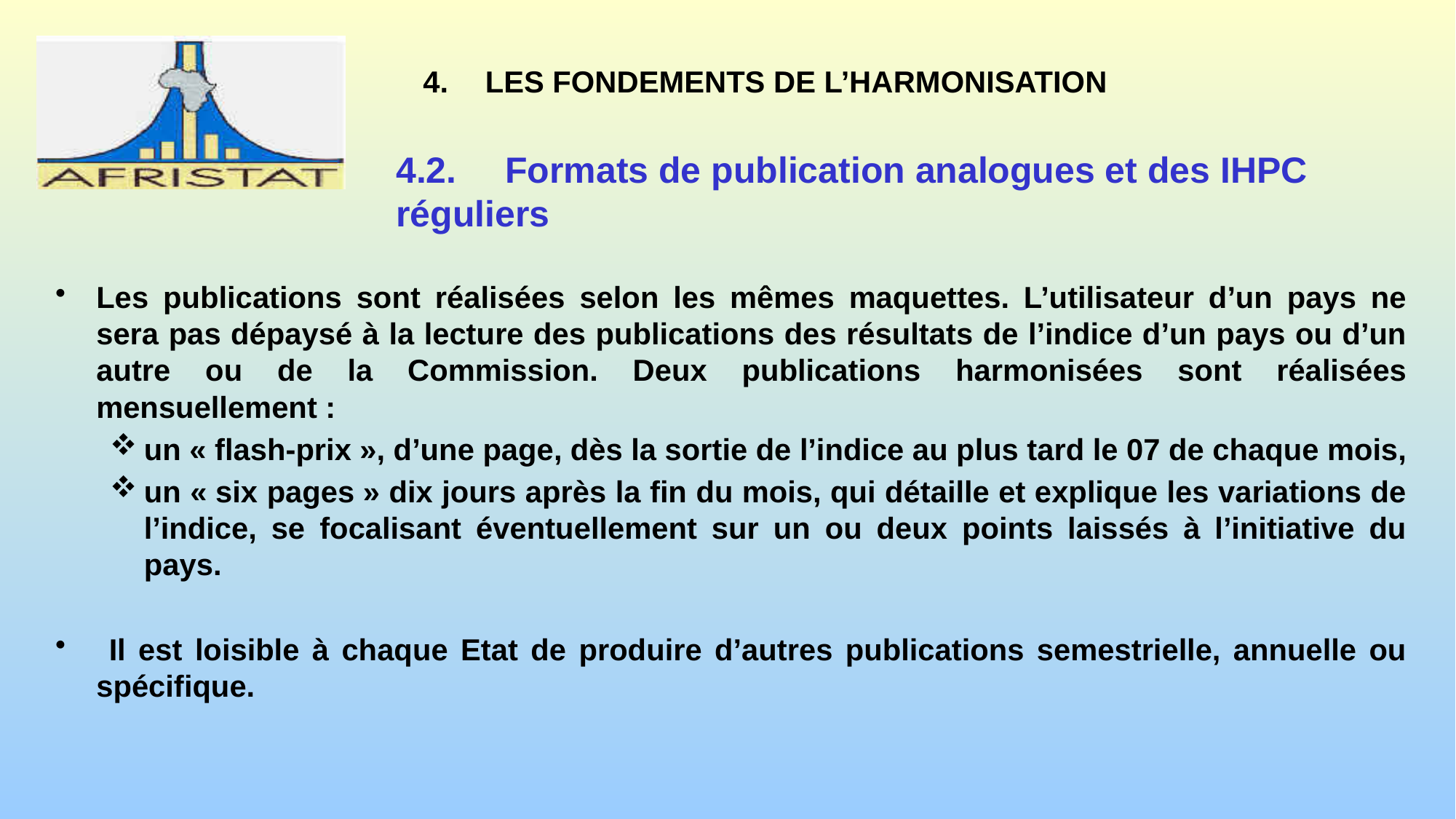

# 4.	LES FONDEMENTS DE L’HARMONISATION
4.2.	Formats de publication analogues et des IHPC réguliers

Les publications sont réalisées selon les mêmes maquettes. L’utilisateur d’un pays ne sera pas dépaysé à la lecture des publications des résultats de l’indice d’un pays ou d’un autre ou de la Commission. Deux publications harmonisées sont réalisées mensuellement :
un « flash-prix », d’une page, dès la sortie de l’indice au plus tard le 07 de chaque mois,
un « six pages » dix jours après la fin du mois, qui détaille et explique les variations de l’indice, se focalisant éventuellement sur un ou deux points laissés à l’initiative du pays.

 Il est loisible à chaque Etat de produire d’autres publications semestrielle, annuelle ou spécifique.